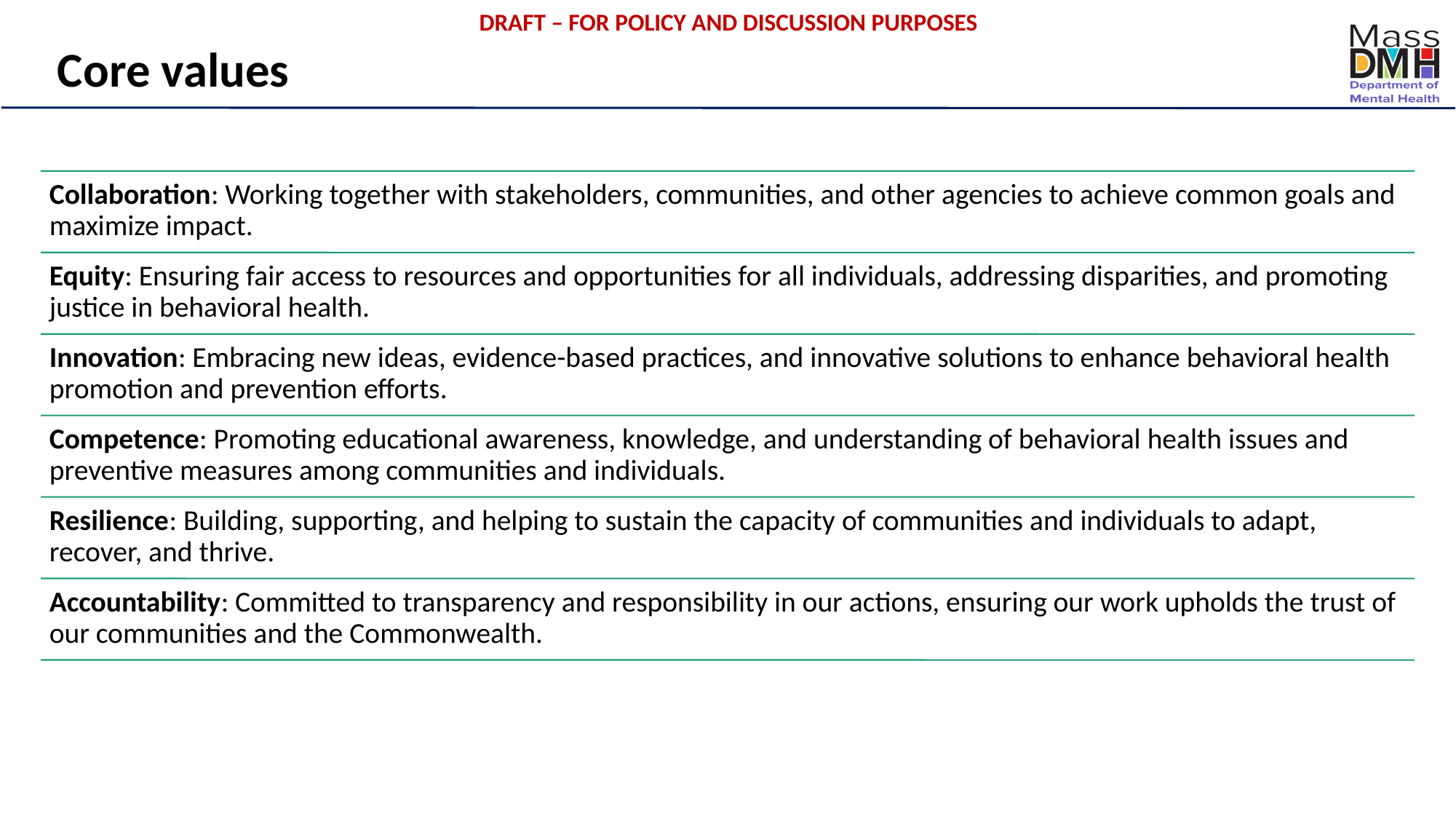

# Core values
Collaboration: Working together with stakeholders, communities, and other agencies to achieve common goals and maximize impact.
Equity: Ensuring fair access to resources and opportunities for all individuals, addressing disparities, and promoting justice in behavioral health.
Innovation: Embracing new ideas, evidence-based practices, and innovative solutions to enhance behavioral health promotion and prevention efforts.
Competence: Promoting educational awareness, knowledge, and understanding of behavioral health issues and preventive measures among communities and individuals.
Resilience: Building, supporting, and helping to sustain the capacity of communities and individuals to adapt, recover, and thrive.
Accountability: Committed to transparency and responsibility in our actions, ensuring our work upholds the trust of our communities and the Commonwealth.